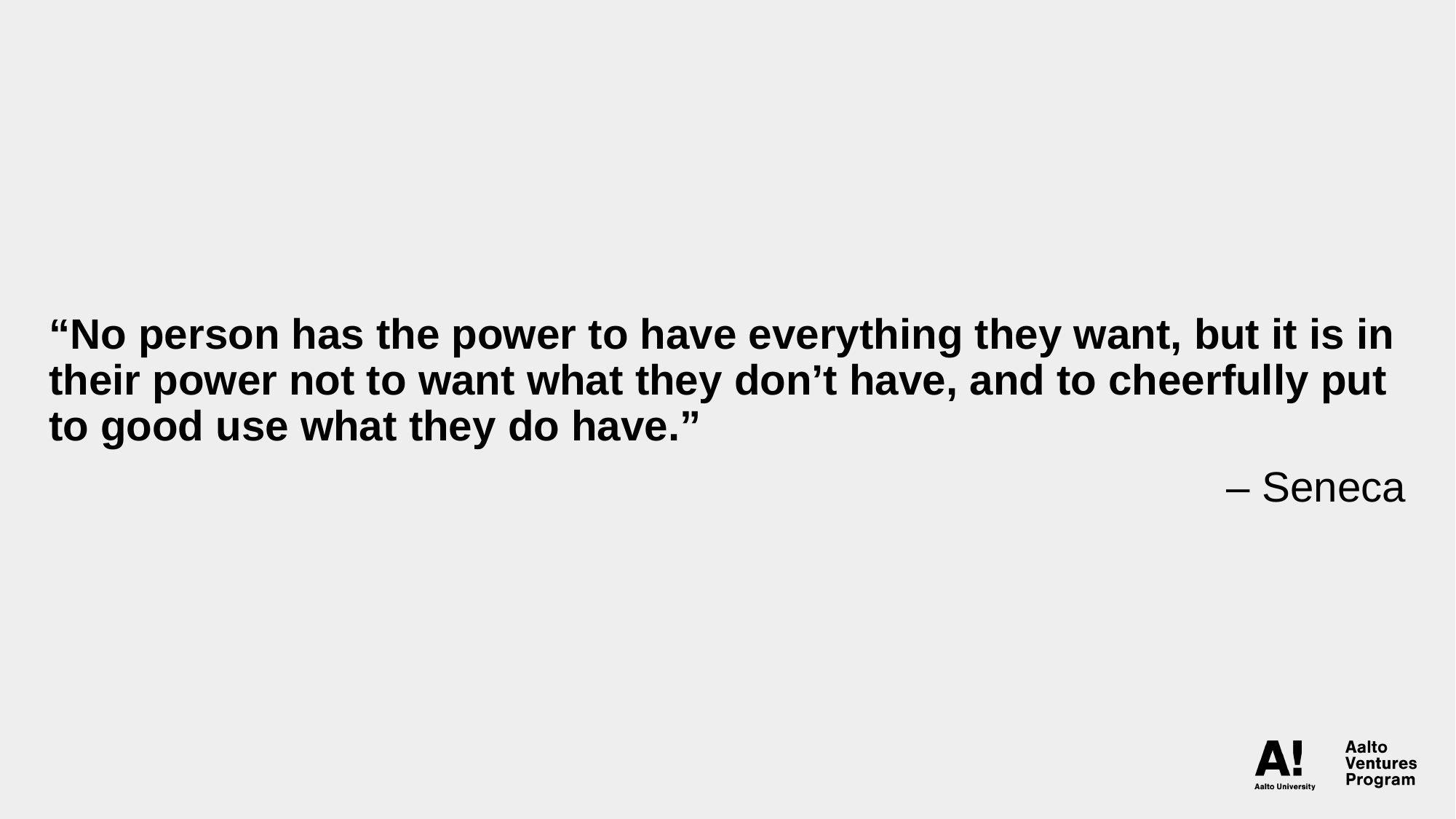

“No person has the power to have everything they want, but it is in their power not to want what they don’t have, and to cheerfully put to good use what they do have.”
– Seneca